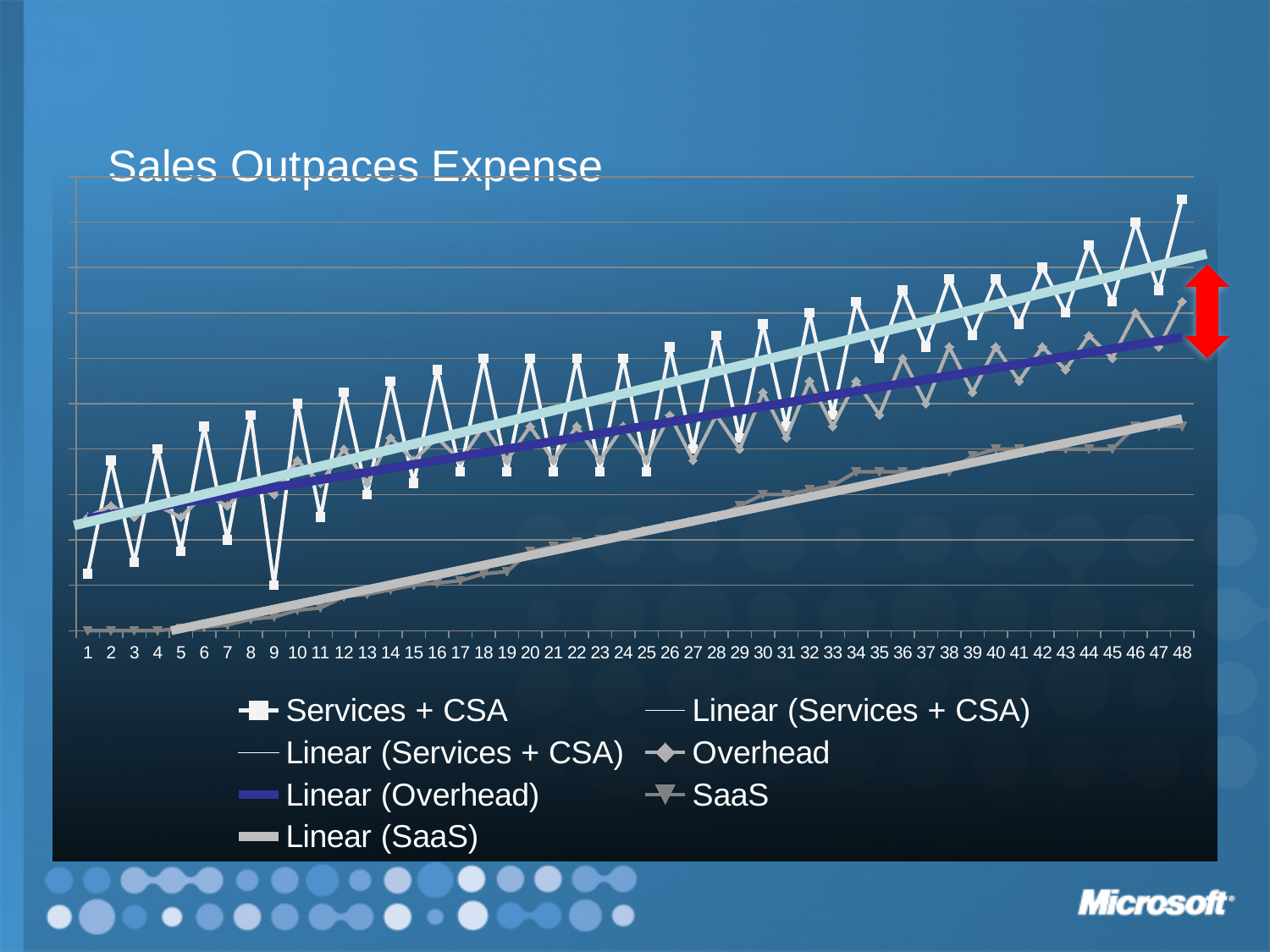

# Sales Outpaces Expense

### Chart

| Category | Services + CSA | Overhead | SaaS |
|---|---|---|---|
| 1 | 250.0 | 500.0 | 0.0 |
| 2 | 750.0 | 550.0 | 0.0 |
| 3 | 300.0 | 500.0 | 0.0 |
| 4 | 800.0 | 550.0 | 0.0 |
| 5 | 350.0 | 500.0 | 10.0 |
| 6 | 900.0 | 600.0 | 15.0 |
| 7 | 400.0 | 550.0 | 25.0 |
| 8 | 950.0 | 650.0 | 50.0 |
| 9 | 200.0 | 600.0 | 60.0 |
| 10 | 1000.0 | 750.0 | 90.0 |
| 11 | 500.0 | 650.0 | 100.0 |
| 12 | 1050.0 | 800.0 | 150.0 |
| 13 | 600.0 | 650.0 | 160.0 |
| 14 | 1100.0 | 850.0 | 180.0 |
| 15 | 650.0 | 750.0 | 200.0 |
| 16 | 1150.0 | 850.0 | 210.0 |
| 17 | 700.0 | 750.0 | 220.0 |
| 18 | 1200.0 | 900.0 | 250.0 |
| 19 | 700.0 | 750.0 | 260.0 |
| 20 | 1200.0 | 900.0 | 350.0 |
| 21 | 700.0 | 750.0 | 370.0 |
| 22 | 1200.0 | 900.0 | 390.0 |
| 23 | 700.0 | 750.0 | 400.0 |
| 24 | 1200.0 | 900.0 | 420.0 |
| 25 | 700.0 | 750.0 | 440.0 |
| 26 | 1250.0 | 950.0 | 460.0 |
| 27 | 800.0 | 750.0 | 480.0 |
| 28 | 1300.0 | 950.0 | 500.0 |
| 29 | 850.0 | 800.0 | 550.0 |
| 30 | 1350.0 | 1050.0 | 600.0 |
| 31 | 900.0 | 850.0 | 600.0 |
| 32 | 1400.0 | 1100.0 | 620.0 |
| 33 | 950.0 | 900.0 | 640.0 |
| 34 | 1450.0 | 1100.0 | 700.0 |
| 35 | 1200.0 | 950.0 | 700.0 |
| 36 | 1500.0 | 1200.0 | 700.0 |
| 37 | 1250.0 | 1000.0 | 700.0 |
| 38 | 1550.0 | 1250.0 | 700.0 |
| 39 | 1300.0 | 1050.0 | 770.0 |
| 40 | 1550.0 | 1250.0 | 800.0 |
| 41 | 1350.0 | 1100.0 | 800.0 |
| 42 | 1600.0 | 1250.0 | 800.0 |
| 43 | 1400.0 | 1150.0 | 800.0 |
| 44 | 1700.0 | 1300.0 | 800.0 |
| 45 | 1450.0 | 1200.0 | 800.0 |
| 46 | 1800.0 | 1400.0 | 900.0 |
| 47 | 1500.0 | 1250.0 | 900.0 |
| 48 | 1900.0 | 1450.0 | 900.0 |